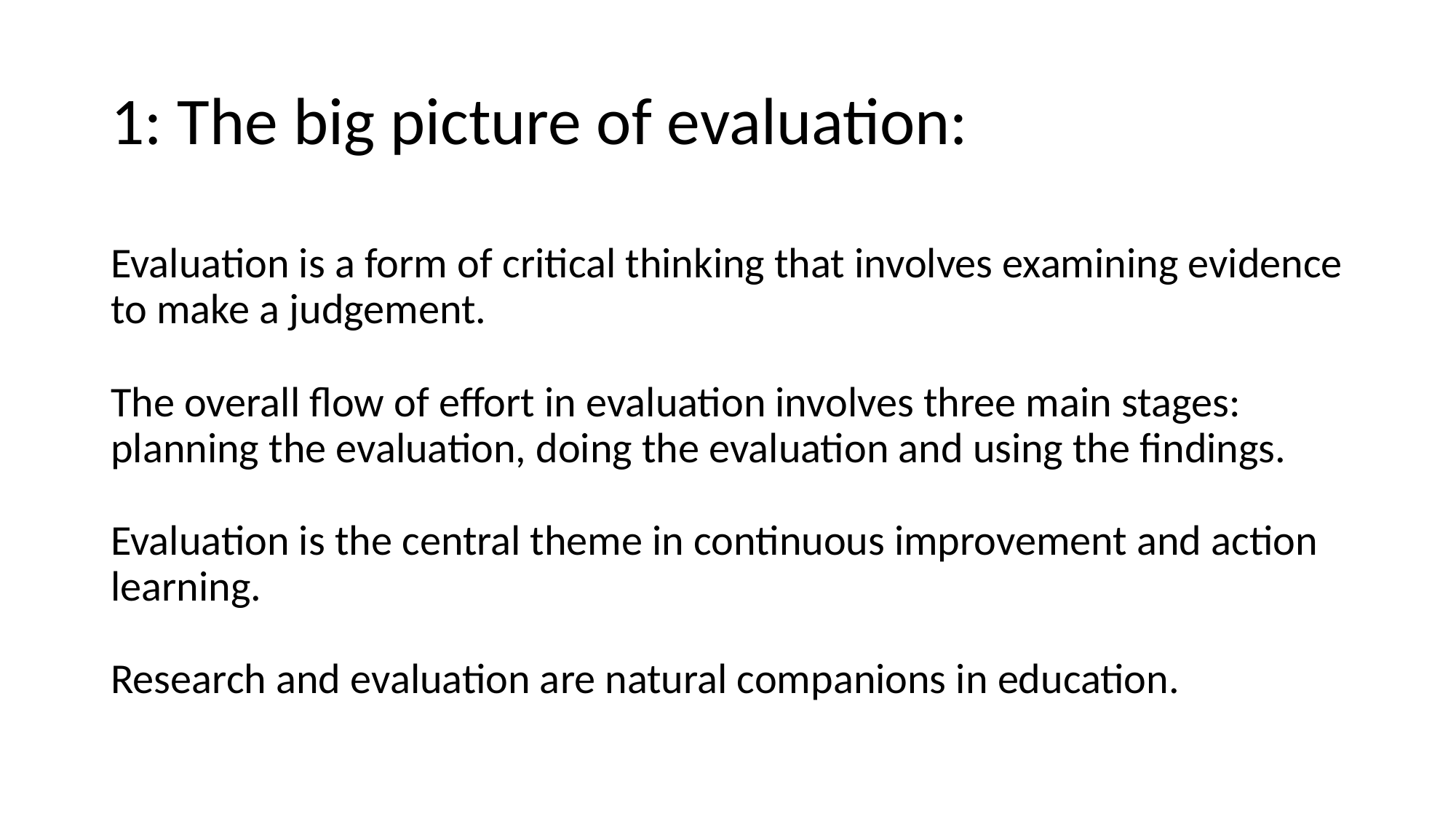

# 1: The big picture of evaluation:
Evaluation is a form of critical thinking that involves examining evidence to make a judgement.

The overall flow of effort in evaluation involves three main stages: planning the evaluation, doing the evaluation and using the findings.

Evaluation is the central theme in continuous improvement and action learning.

Research and evaluation are natural companions in education.